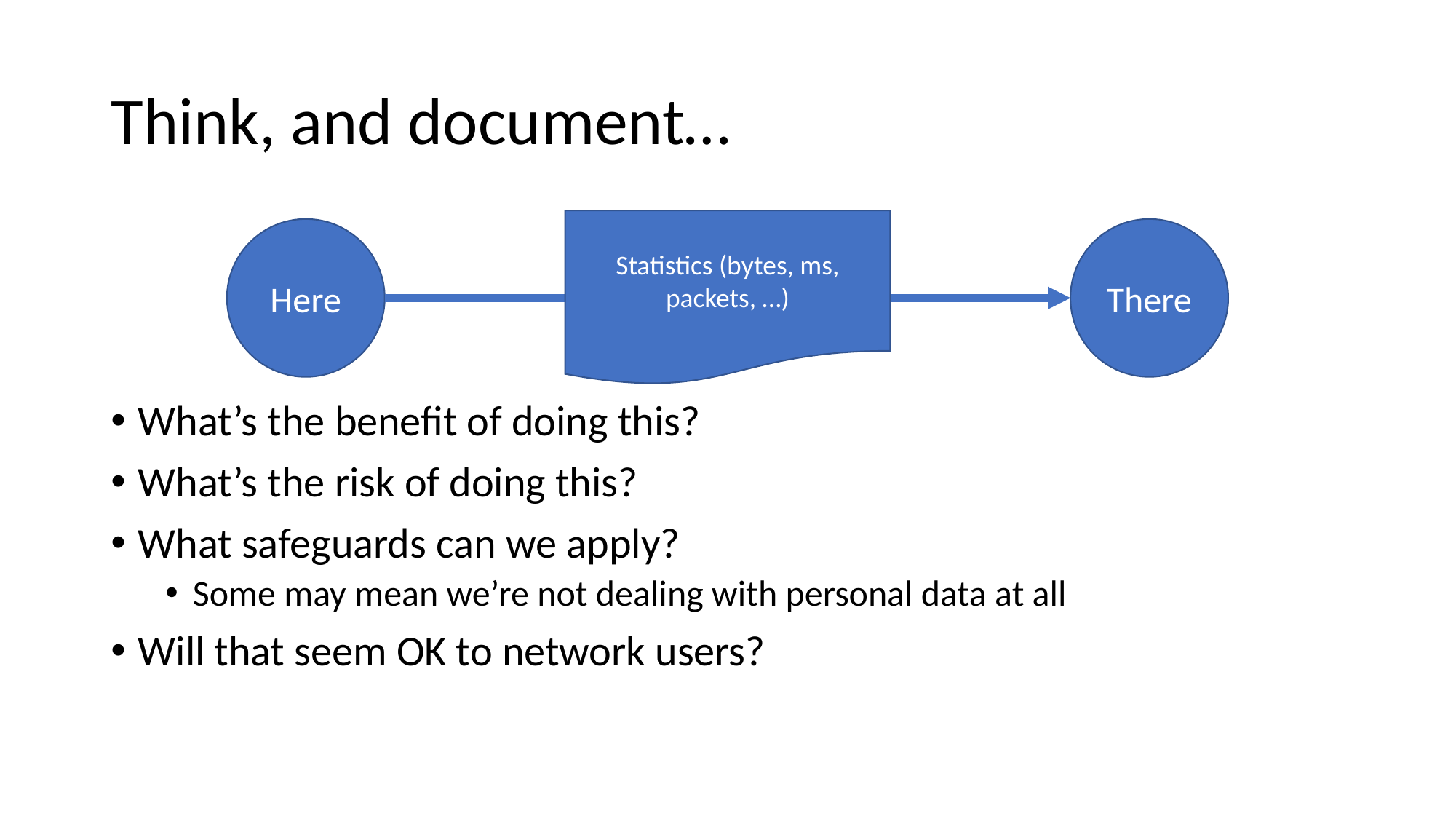

# Think, and document…
Statistics (bytes, ms, packets, …)
Here
There
What’s the benefit of doing this?
What’s the risk of doing this?
What safeguards can we apply?
Some may mean we’re not dealing with personal data at all
Will that seem OK to network users?